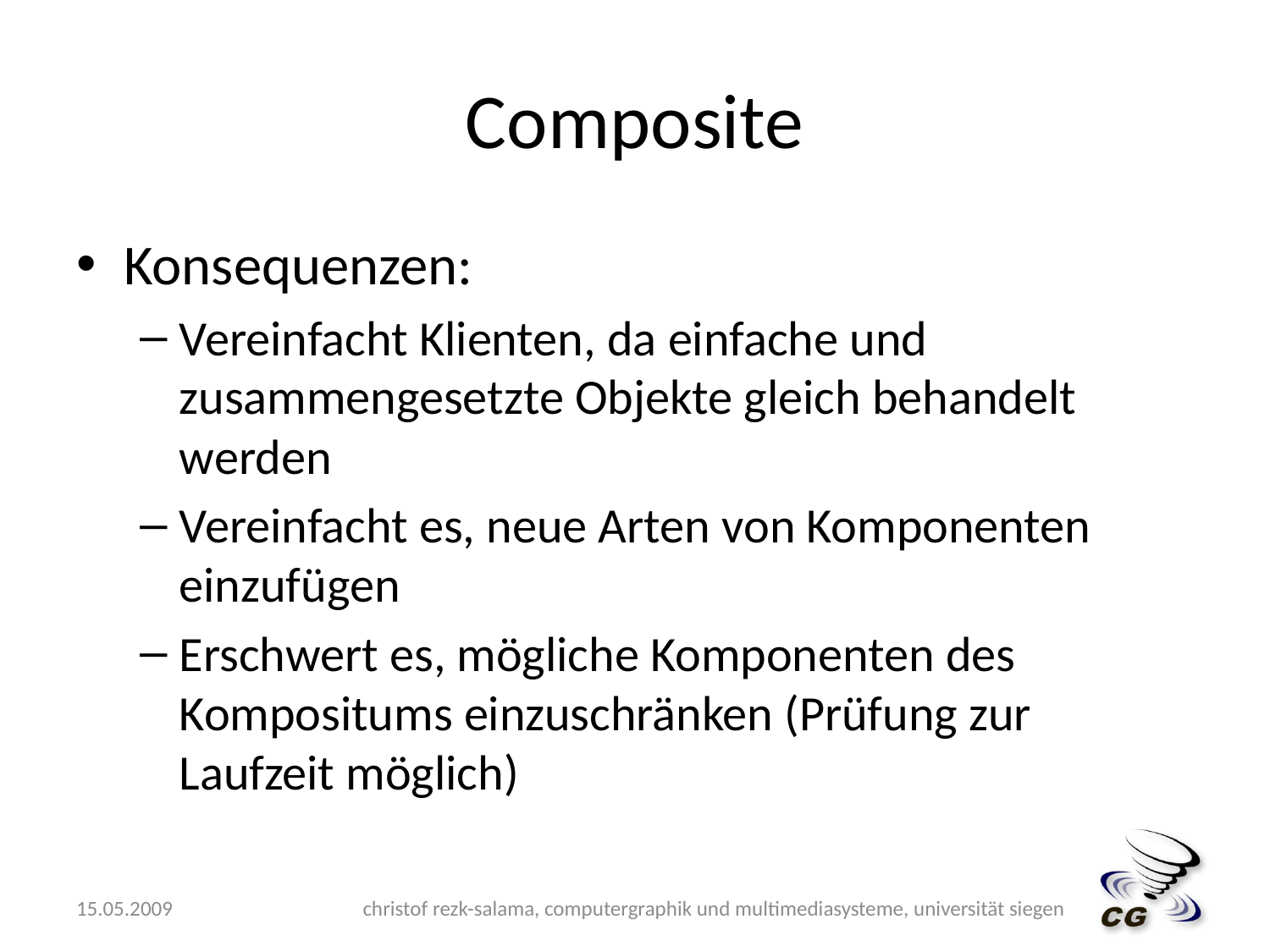

# Composite
Konsequenzen:
Vereinfacht Klienten, da einfache und zusammengesetzte Objekte gleich behandelt werden
Vereinfacht es, neue Arten von Komponenten einzufügen
Erschwert es, mögliche Komponenten des Kompositums einzuschränken (Prüfung zur Laufzeit möglich)
15.05.2009
christof rezk-salama, computergraphik und multimediasysteme, universität siegen